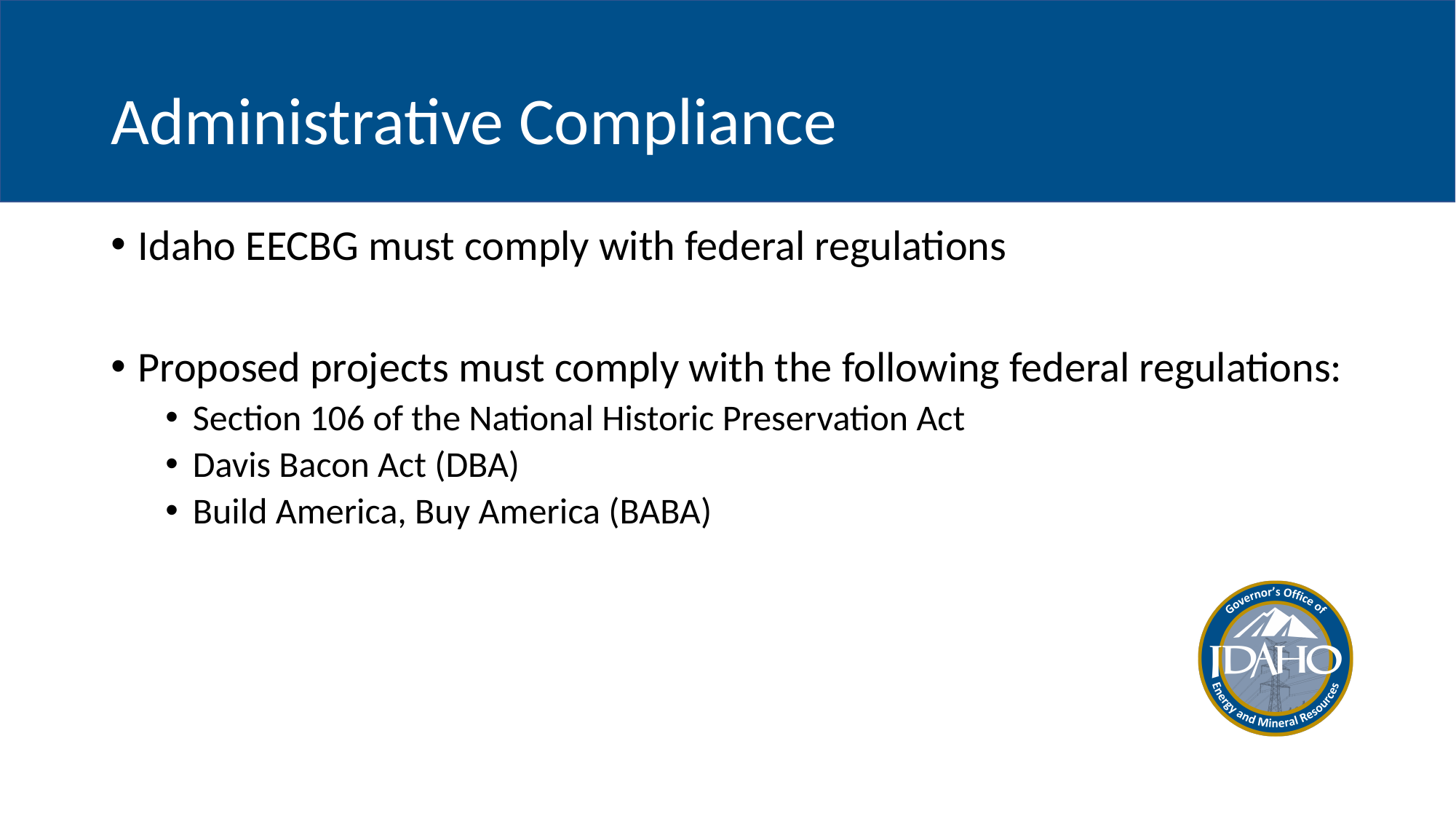

# Administrative Compliance
Idaho EECBG must comply with federal regulations

Proposed projects must comply with the following federal regulations:
Section 106 of the National Historic Preservation Act
Davis Bacon Act (DBA)
Build America, Buy America (BABA)